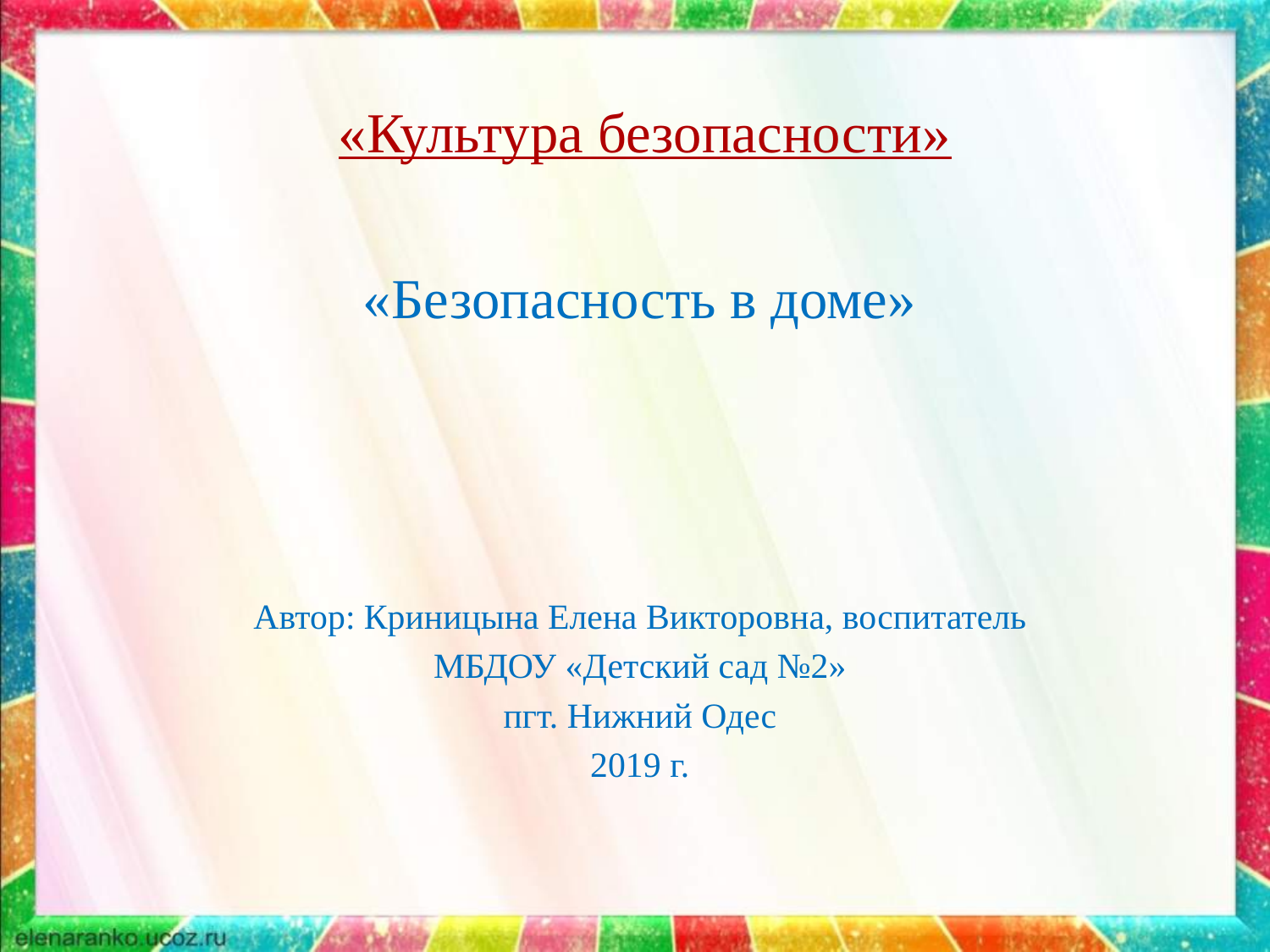

# «Культура безопасности»
«Безопасность в доме»

Автор: Криницына Елена Викторовна, воспитатель
МБДОУ «Детский сад №2»
пгт. Нижний Одес
2019 г.